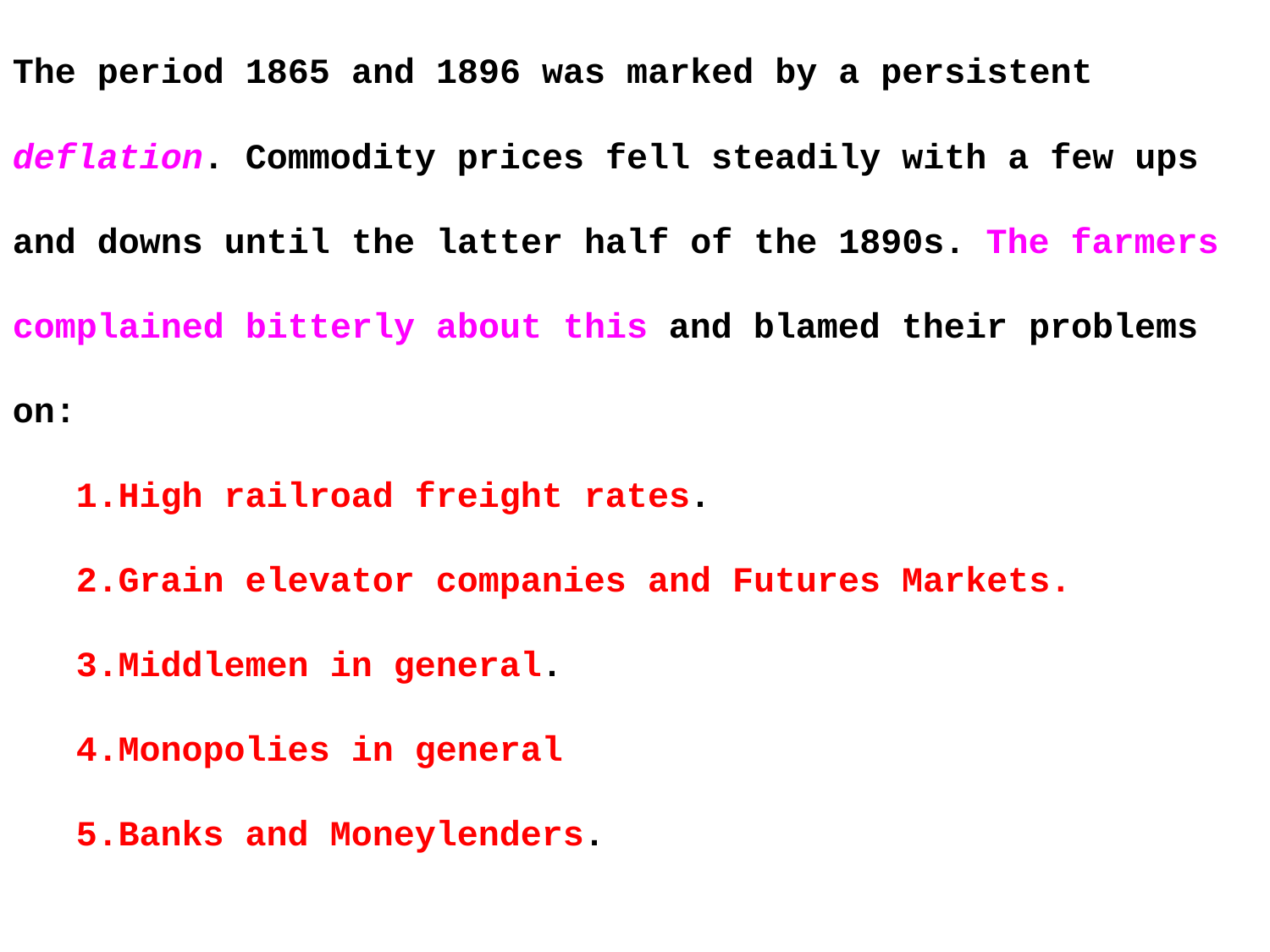

The period 1865 and 1896 was marked by a persistent deflation. Commodity prices fell steadily with a few ups and downs until the latter half of the 1890s. The farmers complained bitterly about this and blamed their problems on:
High railroad freight rates.
Grain elevator companies and Futures Markets.
Middlemen in general.
Monopolies in general
Banks and Moneylenders.